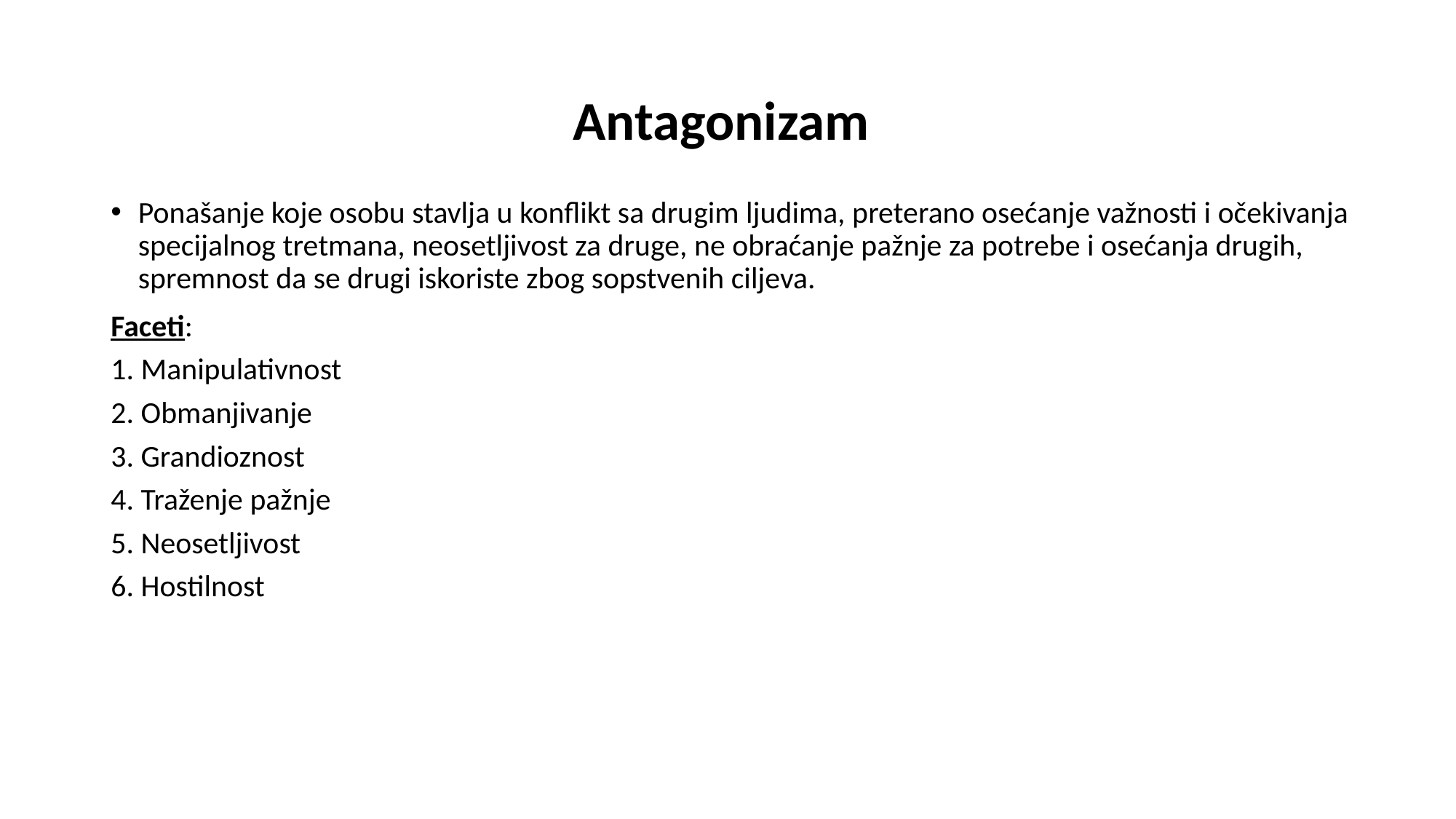

# Antagonizam
Ponašanje koje osobu stavlja u konflikt sa drugim ljudima, preterano osećanje važnosti i očekivanja specijalnog tretmana, neosetljivost za druge, ne obraćanje pažnje za potrebe i osećanja drugih,  spremnost da se drugi iskoriste zbog sopstvenih ciljeva.
Faceti:
1. Manipulativnost
2. Obmanjivanje
3. Grandioznost
4. Traženje pažnje
5. Neosetljivost
6. Hostilnost